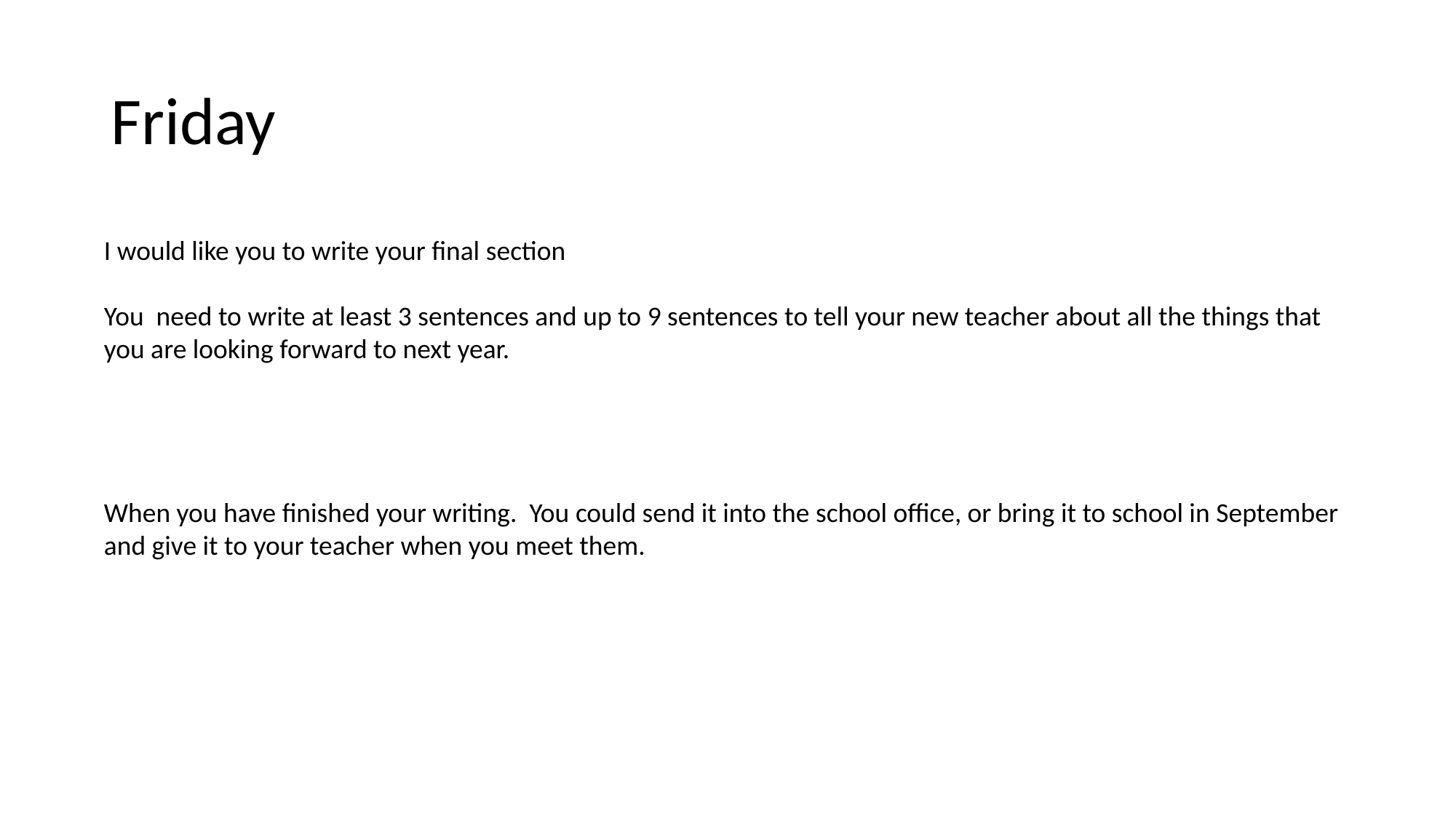

# Friday
I would like you to write your final section

You  need to write at least 3 sentences and up to 9 sentences to tell your new teacher about all the things that you are looking forward to next year.

When you have finished your writing.  You could send it into the school office, or bring it to school in September and give it to your teacher when you meet them.